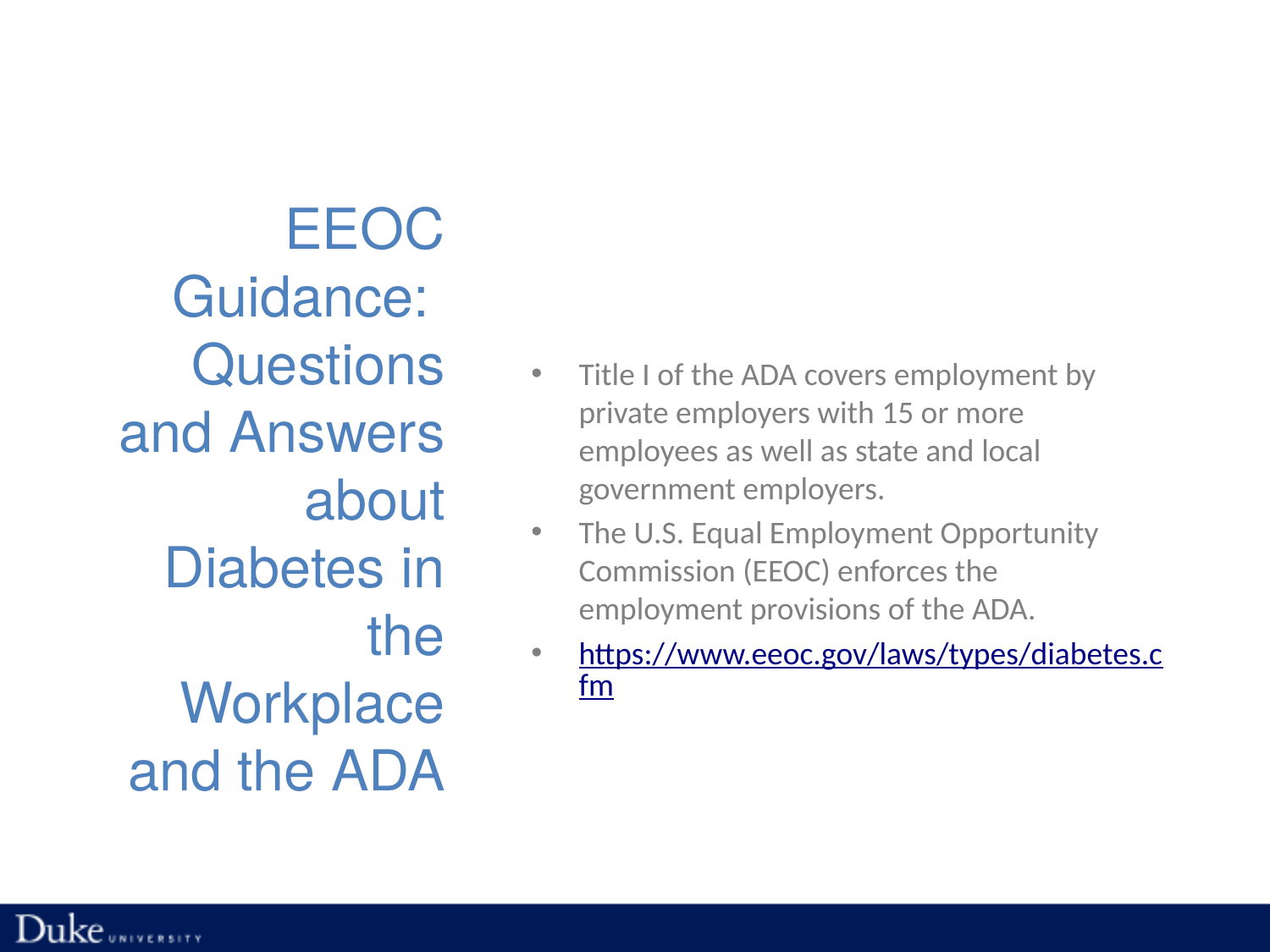

Title I of the ADA covers employment by private employers with 15 or more employees as well as state and local government employers.
The U.S. Equal Employment Opportunity Commission (EEOC) enforces the employment provisions of the ADA.
https://www.eeoc.gov/laws/types/diabetes.cfm

# EEOC Guidance:  Questions and Answers about Diabetes in the Workplace and the ADA